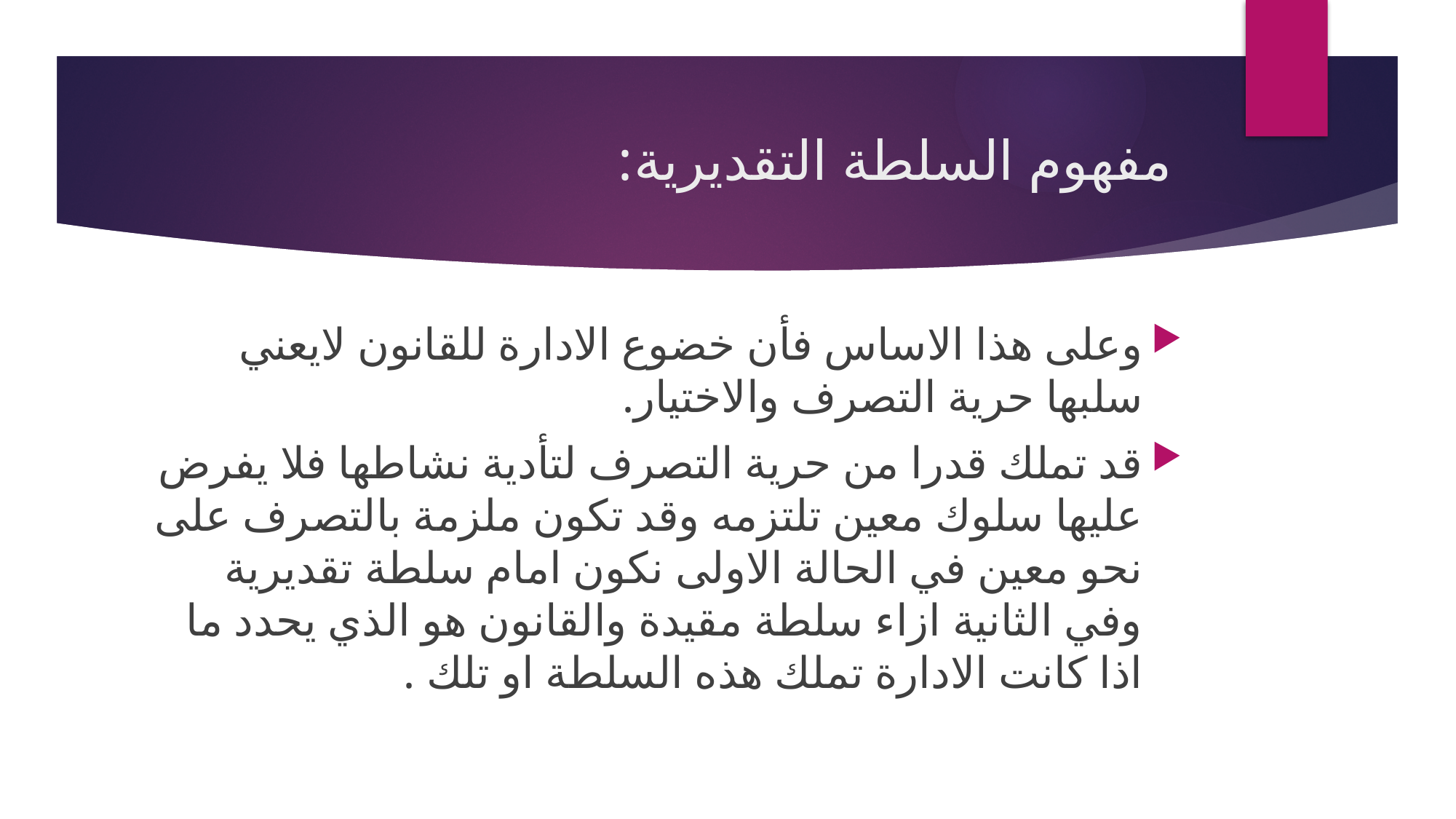

# مفهوم السلطة التقديرية:
وعلى هذا الاساس فأن خضوع الادارة للقانون لايعني سلبها حرية التصرف والاختيار.
قد تملك قدرا من حرية التصرف لتأدية نشاطها فلا يفرض عليها سلوك معين تلتزمه وقد تكون ملزمة بالتصرف على نحو معين في الحالة الاولى نكون امام سلطة تقديرية وفي الثانية ازاء سلطة مقيدة والقانون هو الذي يحدد ما اذا كانت الادارة تملك هذه السلطة او تلك .